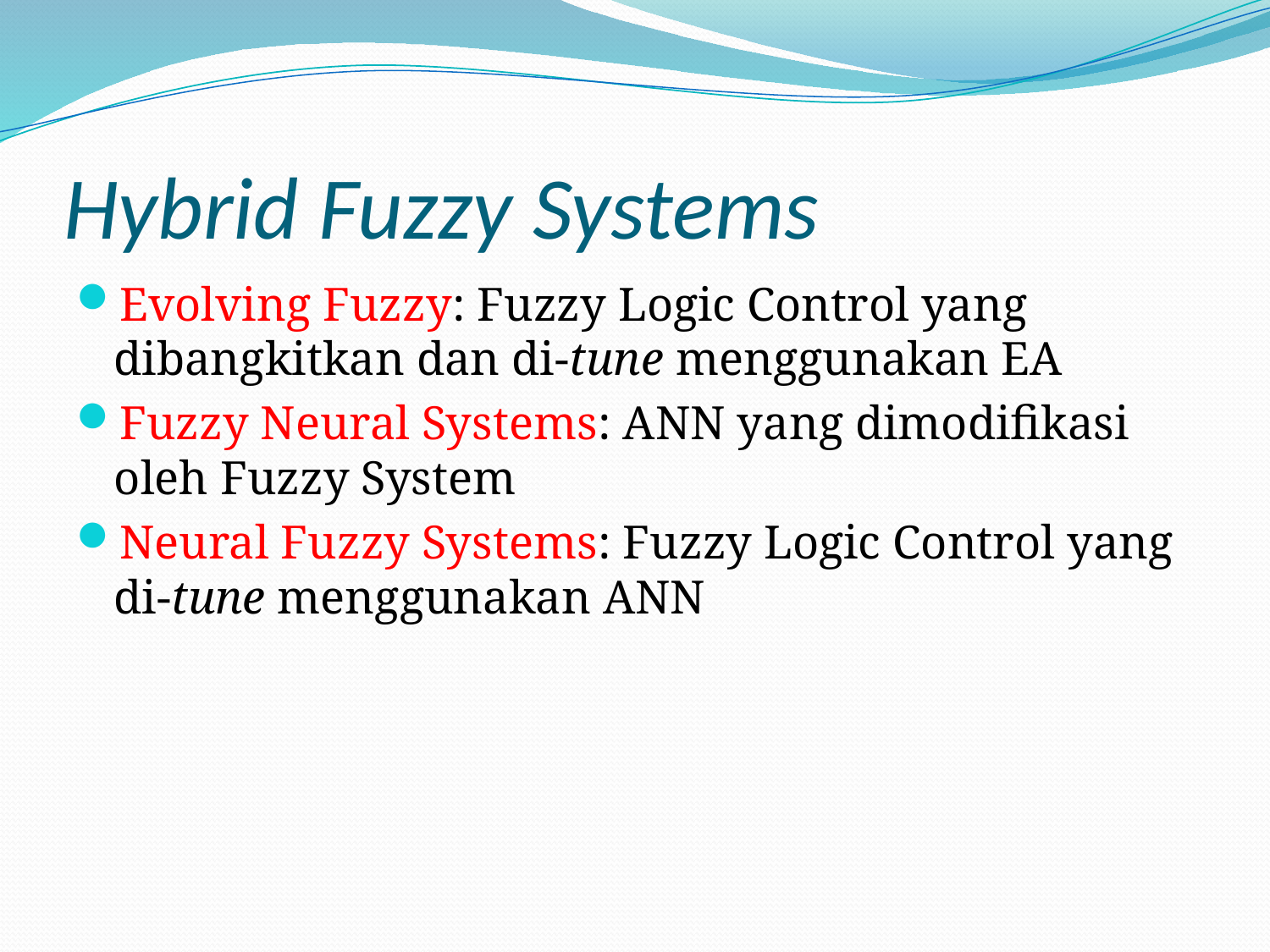

# Hybrid Fuzzy Systems
Evolving Fuzzy: Fuzzy Logic Control yang dibangkitkan dan di-tune menggunakan EA
Fuzzy Neural Systems: ANN yang dimodifikasi oleh Fuzzy System
Neural Fuzzy Systems: Fuzzy Logic Control yang di-tune menggunakan ANN